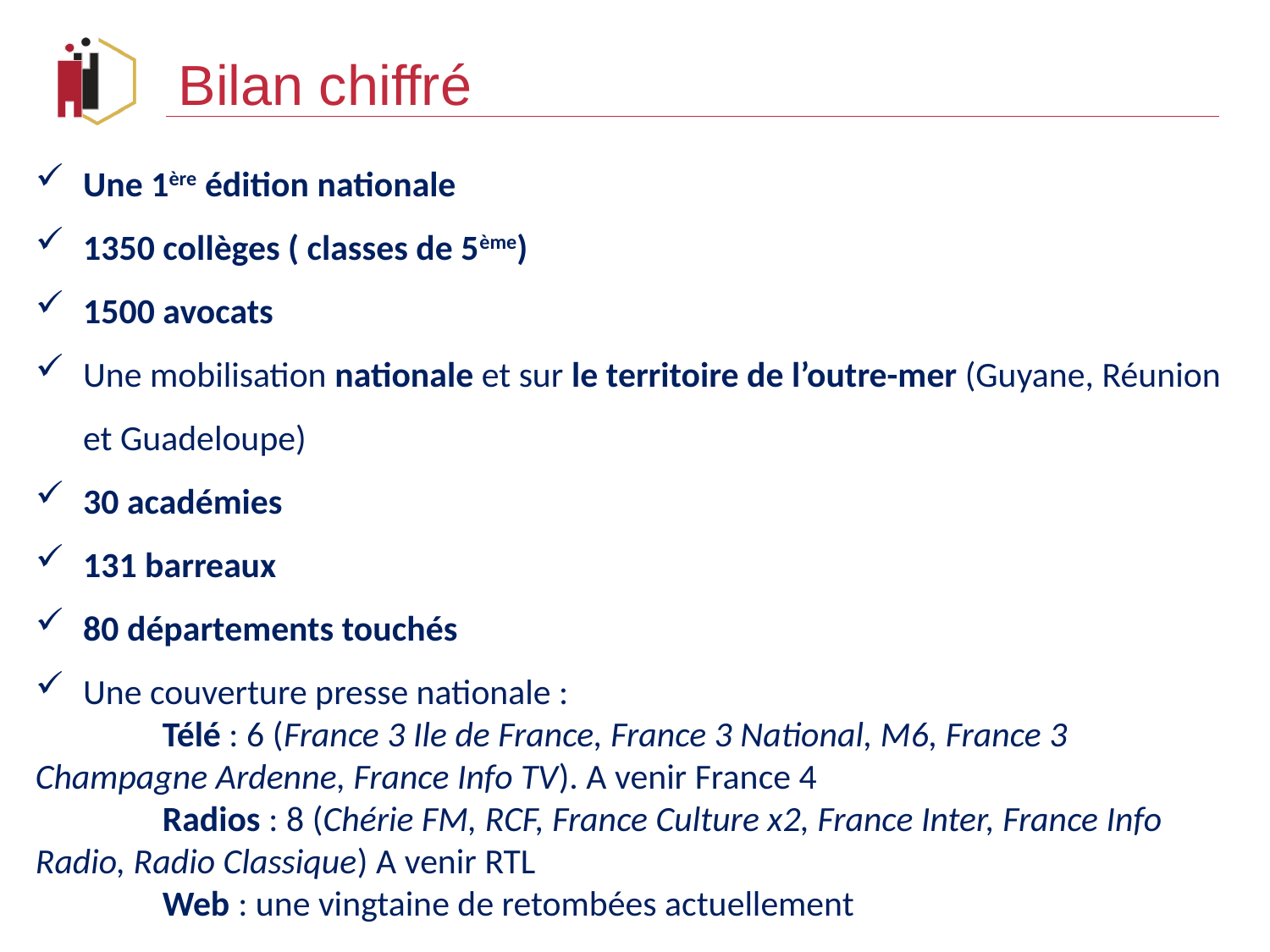

# Bilan chiffré
Une 1ère édition nationale
1350 collèges ( classes de 5ème)
1500 avocats
Une mobilisation nationale et sur le territoire de l’outre-mer (Guyane, Réunion et Guadeloupe)
30 académies
131 barreaux
80 départements touchés
Une couverture presse nationale :
	Télé : 6 (France 3 Ile de France, France 3 National, M6, France 3 Champagne Ardenne, France Info TV). A venir France 4
	Radios : 8 (Chérie FM, RCF, France Culture x2, France Inter, France Info Radio, Radio Classique) A venir RTL
	Web : une vingtaine de retombées actuellement